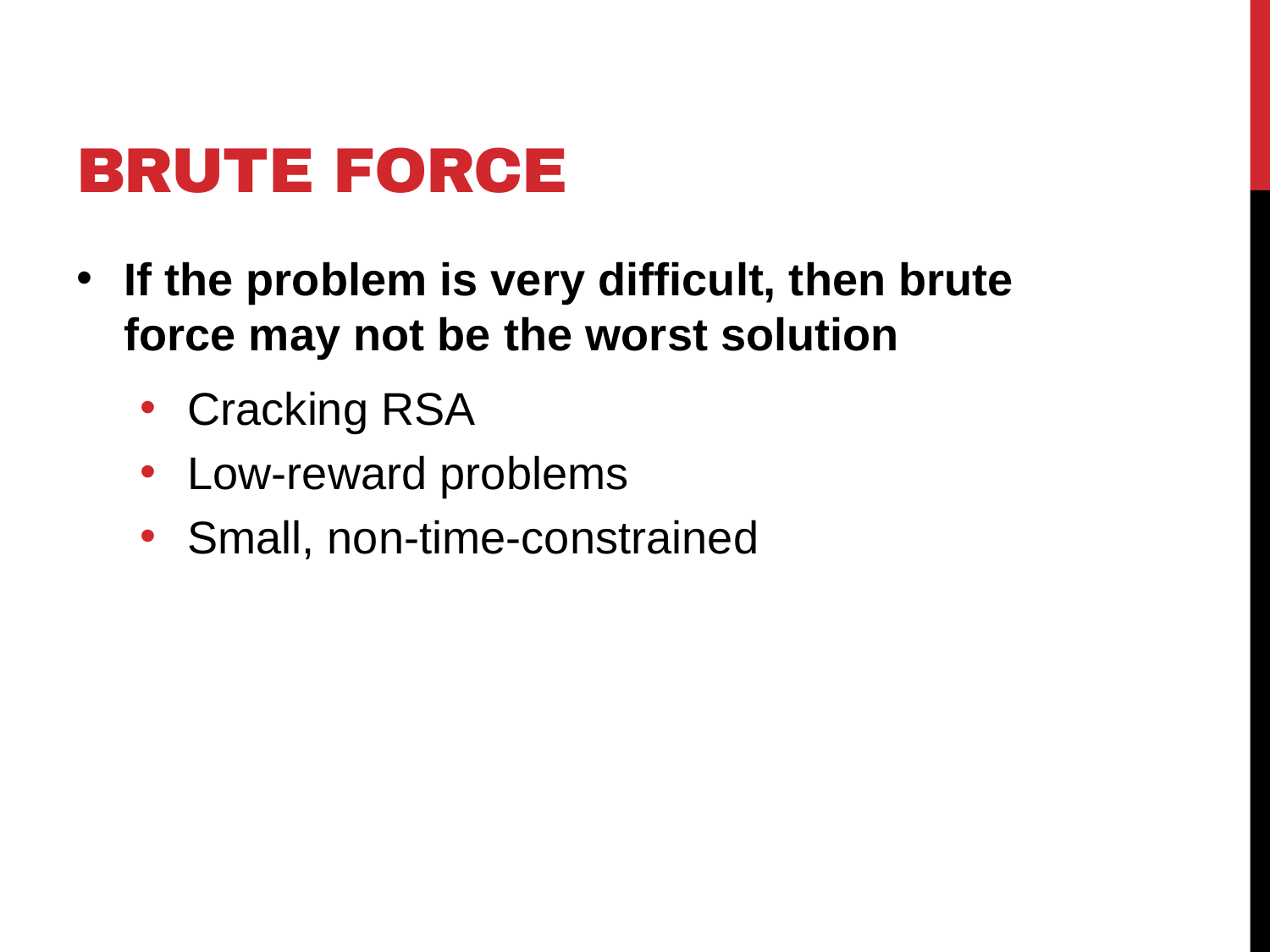

# Brute Force
If the problem is very difficult, then brute force may not be the worst solution
Cracking RSA
Low-reward problems
Small, non-time-constrained